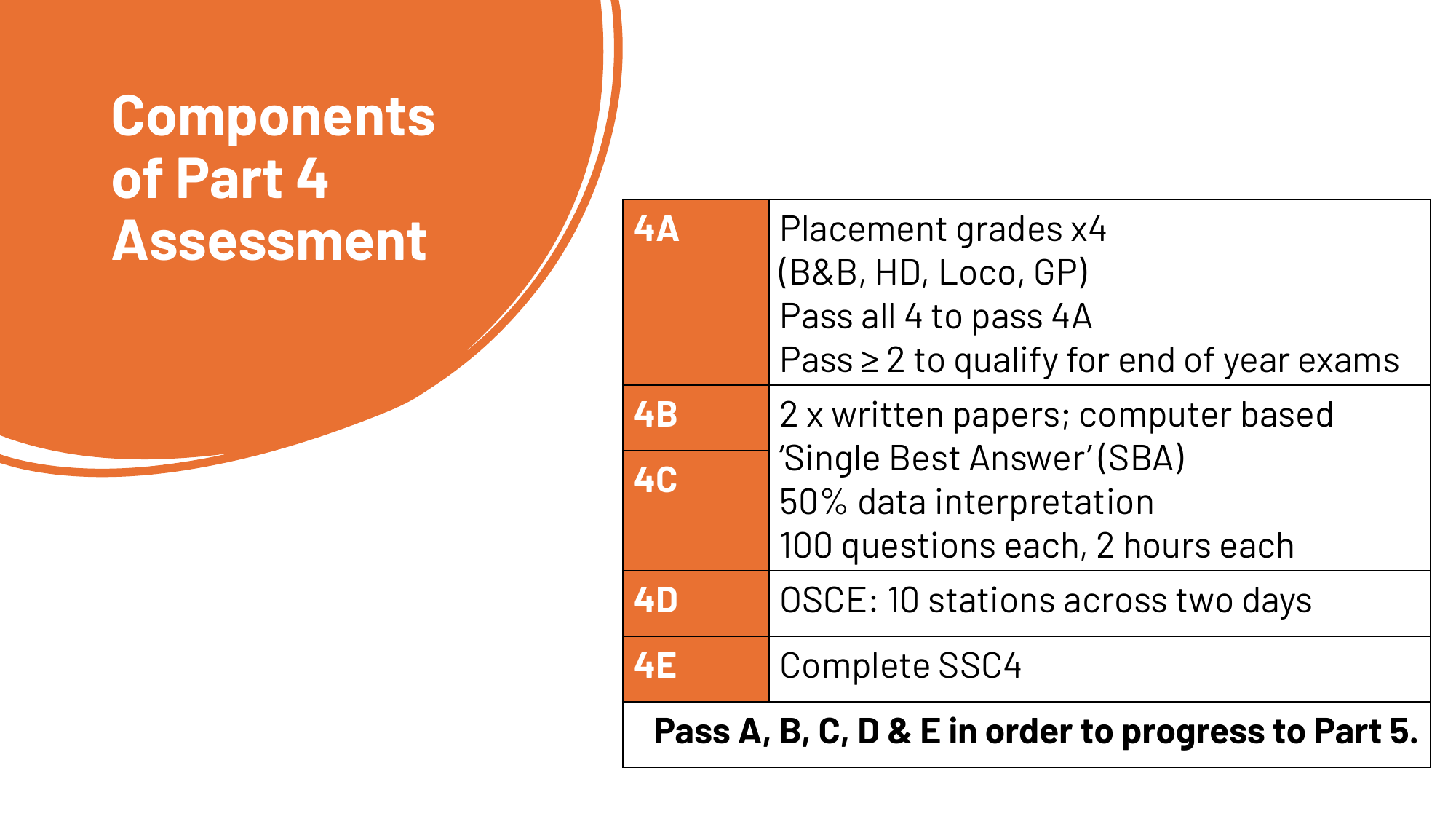

# Components of Part 4 Assessment
| 4A | Placement grades x4 (B&B, HD, Loco, GP) Pass all 4 to pass 4A Pass ≥ 2 to qualify for end of year exams |
| --- | --- |
| 4B | 2 x written papers; computer based ‘Single Best Answer’ (SBA) 50% data interpretation 100 questions each, 2 hours each |
| 4C |  |
| 4D | OSCE: 10 stations across two days |
| 4E | Complete SSC4 |
| Pass A, B, C, D & E in order to progress to Part 5. |  |